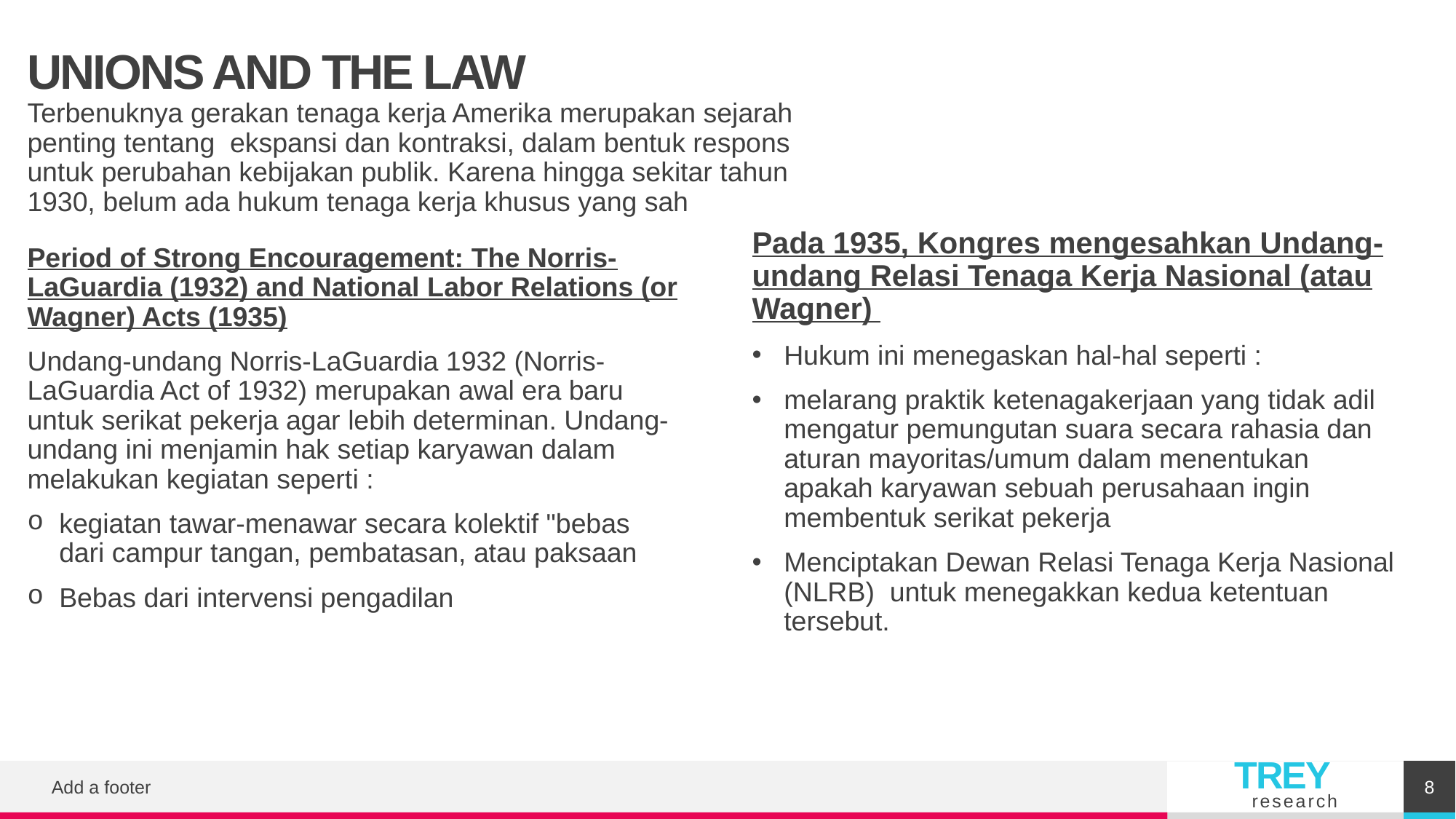

# UNIONS AND THE LAW
Terbenuknya gerakan tenaga kerja Amerika merupakan sejarah penting tentang  ekspansi dan kontraksi, dalam bentuk respons untuk perubahan kebijakan publik. Karena hingga sekitar tahun 1930, belum ada hukum tenaga kerja khusus yang sah
Pada 1935, Kongres mengesahkan Undang-undang Relasi Tenaga Kerja Nasional (atau Wagner)
Hukum ini menegaskan hal-hal seperti :
melarang praktik ketenagakerjaan yang tidak adil mengatur pemungutan suara secara rahasia dan aturan mayoritas/umum dalam menentukan apakah karyawan sebuah perusahaan ingin membentuk serikat pekerja
Menciptakan Dewan Relasi Tenaga Kerja Nasional (NLRB)  untuk menegakkan kedua ketentuan tersebut.
Period of Strong Encouragement: The Norris-LaGuardia (1932) and National Labor Relations (or Wagner) Acts (1935)
Undang-undang Norris-LaGuardia 1932 (Norris-LaGuardia Act of 1932) merupakan awal era baru untuk serikat pekerja agar lebih determinan. Undang-undang ini menjamin hak setiap karyawan dalam melakukan kegiatan seperti :
kegiatan tawar-menawar secara kolektif "bebas dari campur tangan, pembatasan, atau paksaan
Bebas dari intervensi pengadilan
8
Add a footer